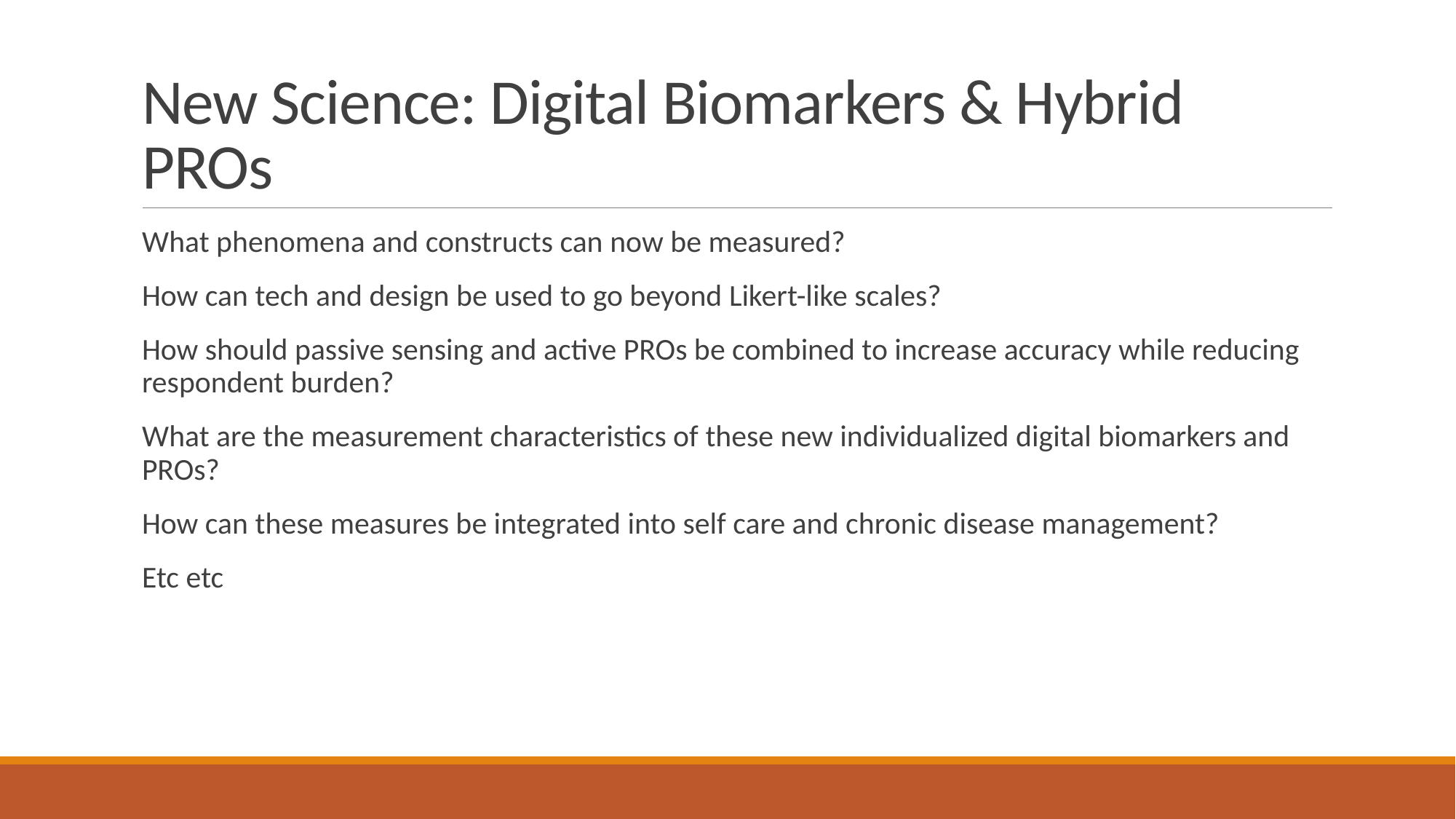

# New Science: Digital Biomarkers & Hybrid PROs
What phenomena and constructs can now be measured?
How can tech and design be used to go beyond Likert-like scales?
How should passive sensing and active PROs be combined to increase accuracy while reducing respondent burden?
What are the measurement characteristics of these new individualized digital biomarkers and PROs?
How can these measures be integrated into self care and chronic disease management?
Etc etc